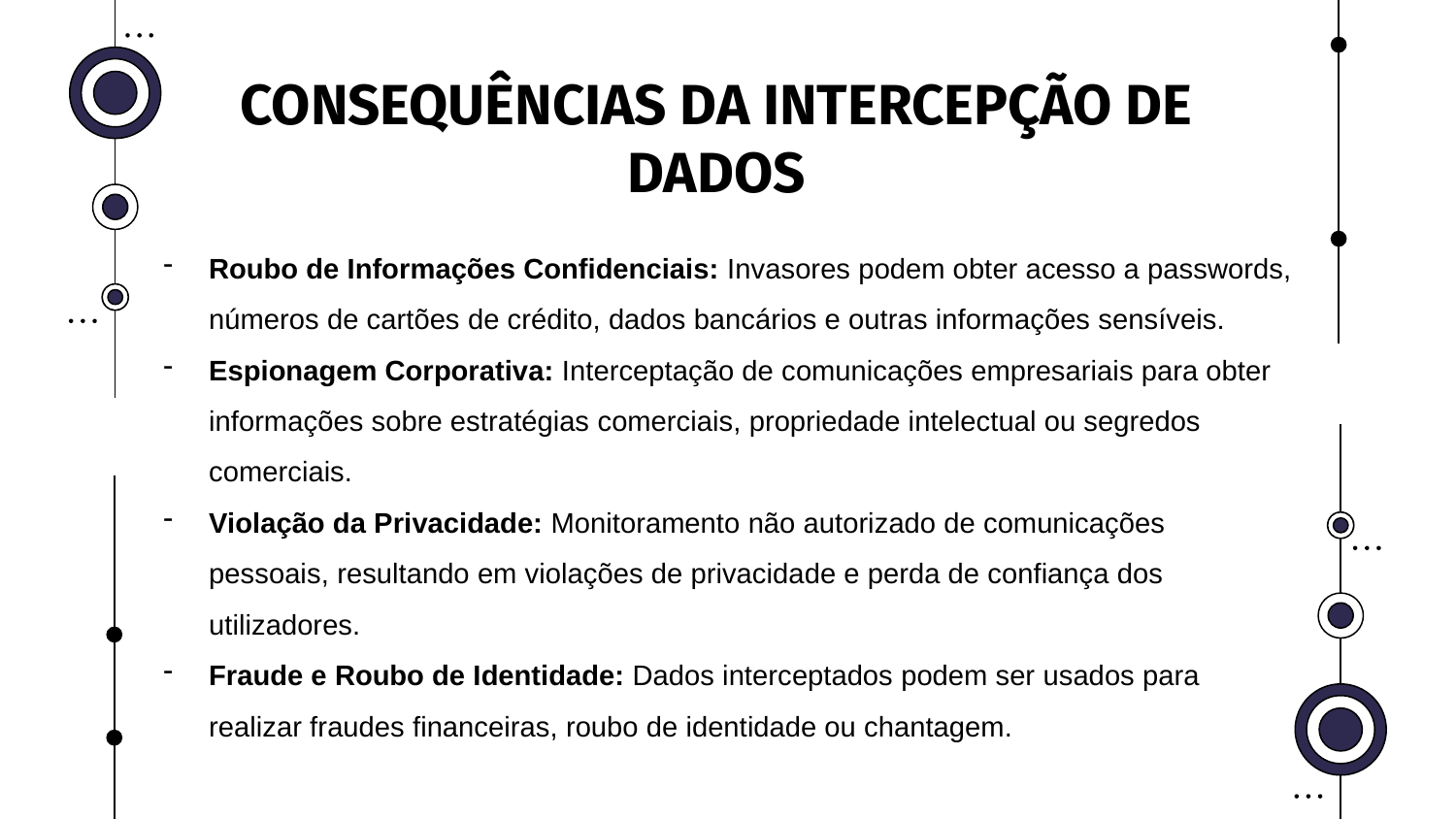

# CONSEQUÊNCIAS DA INTERCEPÇÃO DE DADOS
Roubo de Informações Confidenciais: Invasores podem obter acesso a passwords, números de cartões de crédito, dados bancários e outras informações sensíveis.
Espionagem Corporativa: Interceptação de comunicações empresariais para obter informações sobre estratégias comerciais, propriedade intelectual ou segredos comerciais.
Violação da Privacidade: Monitoramento não autorizado de comunicações pessoais, resultando em violações de privacidade e perda de confiança dos utilizadores.
Fraude e Roubo de Identidade: Dados interceptados podem ser usados para realizar fraudes financeiras, roubo de identidade ou chantagem.